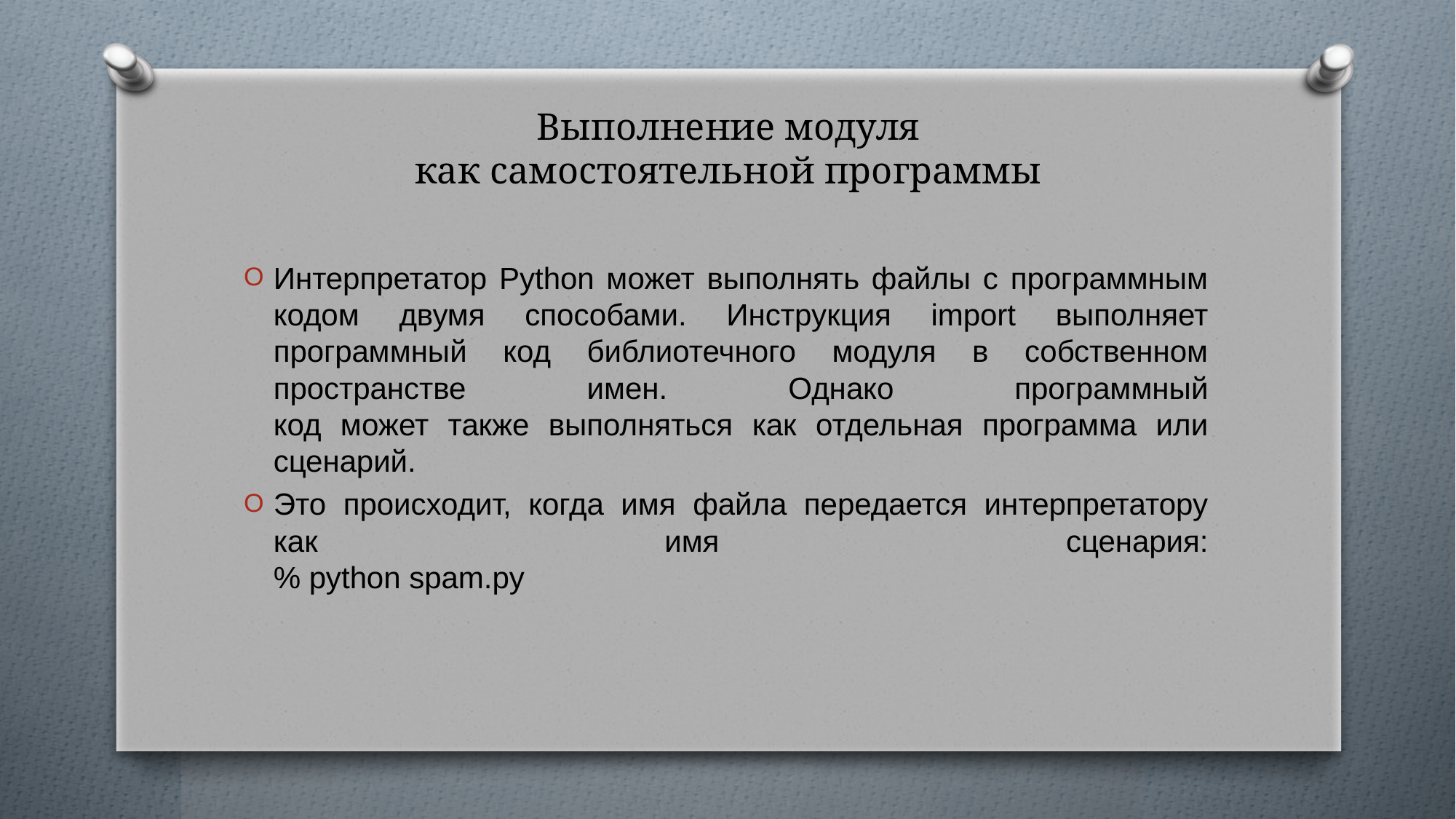

# Выполнение модуля как самостоятельной программы
Интерпретатор Python может выполнять файлы с программным кодом двумя способами. Инструкция import выполняет программный код библиотечного модуля в собственном пространстве имен. Однако программный
код может также выполняться как отдельная программа или сценарий.
Это происходит, когда имя файла передается интерпретатору как имя сценария:
% python spam.py